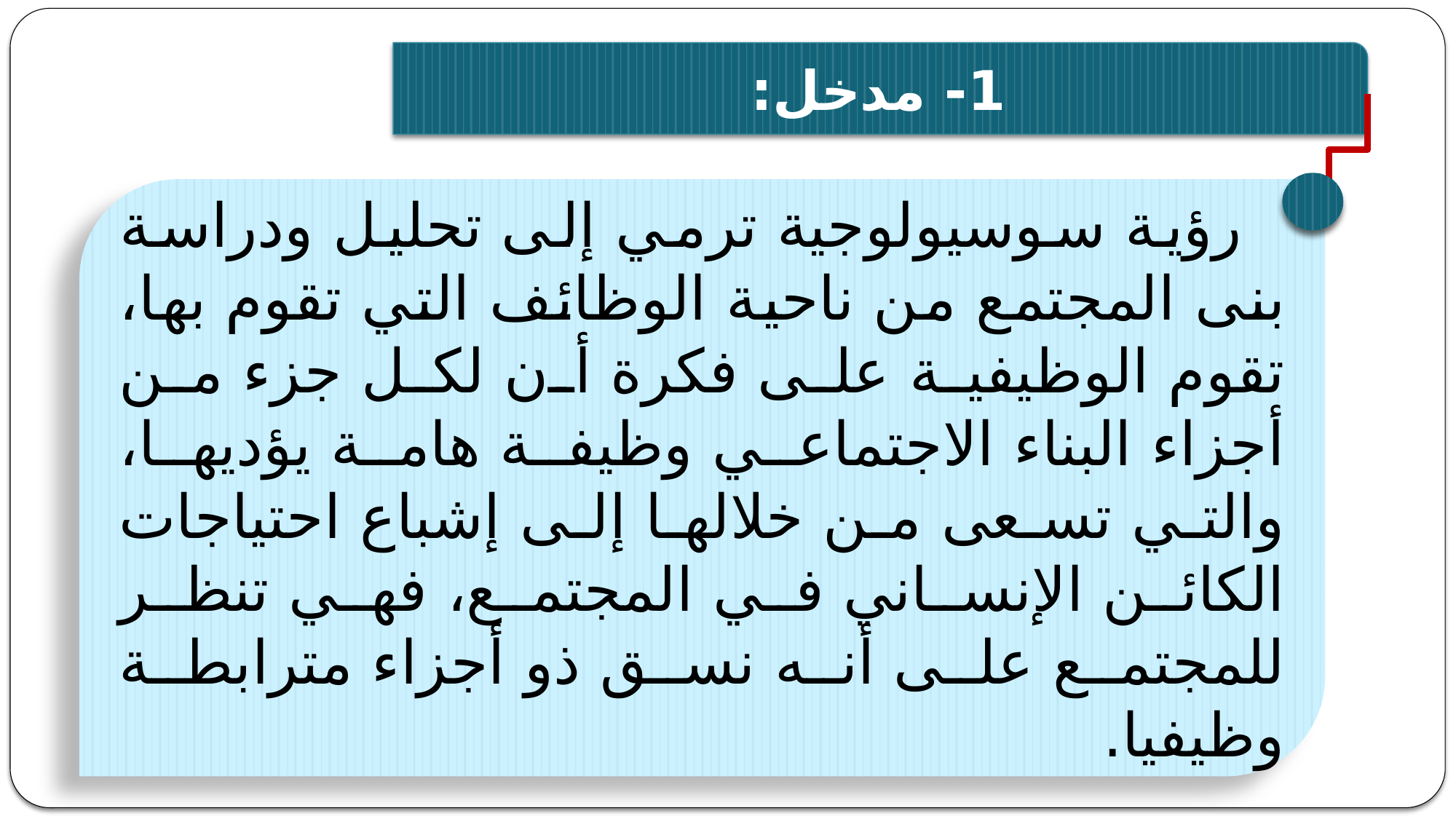

1- مدخل:

رؤية سوسيولوجية ترمي إلى تحليل ودراسة بنى المجتمع من ناحية الوظائف التي تقوم بها، تقوم الوظيفية على فكرة أن لكل جزء من أجزاء البناء الاجتماعي وظيفة هامة يؤديها، والتي تسعى من خلالها إلى إشباع احتياجات الكائن الإنساني في المجتمع، فهي تنظر للمجتمع على أنه نسق ذو أجزاء مترابطة وظيفيا.